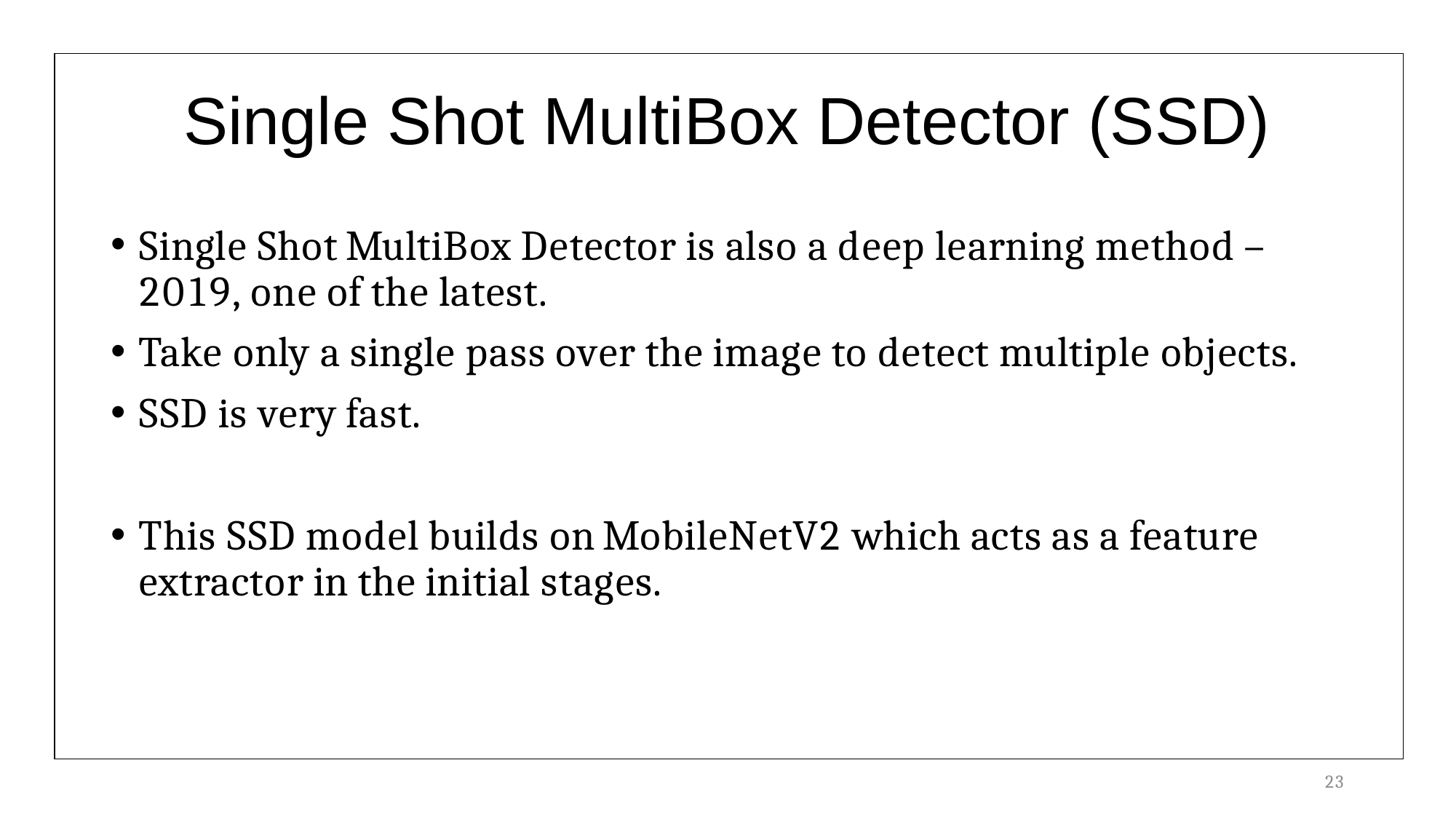

# Single Shot MultiBox Detector (SSD)

Single Shot MultiBox Detector is also a deep learning method – 2019, one of the latest.
Take only a single pass over the image to detect multiple objects.
SSD is very fast.

This SSD model builds on MobileNetV2 which acts as a feature extractor in the initial stages.
23